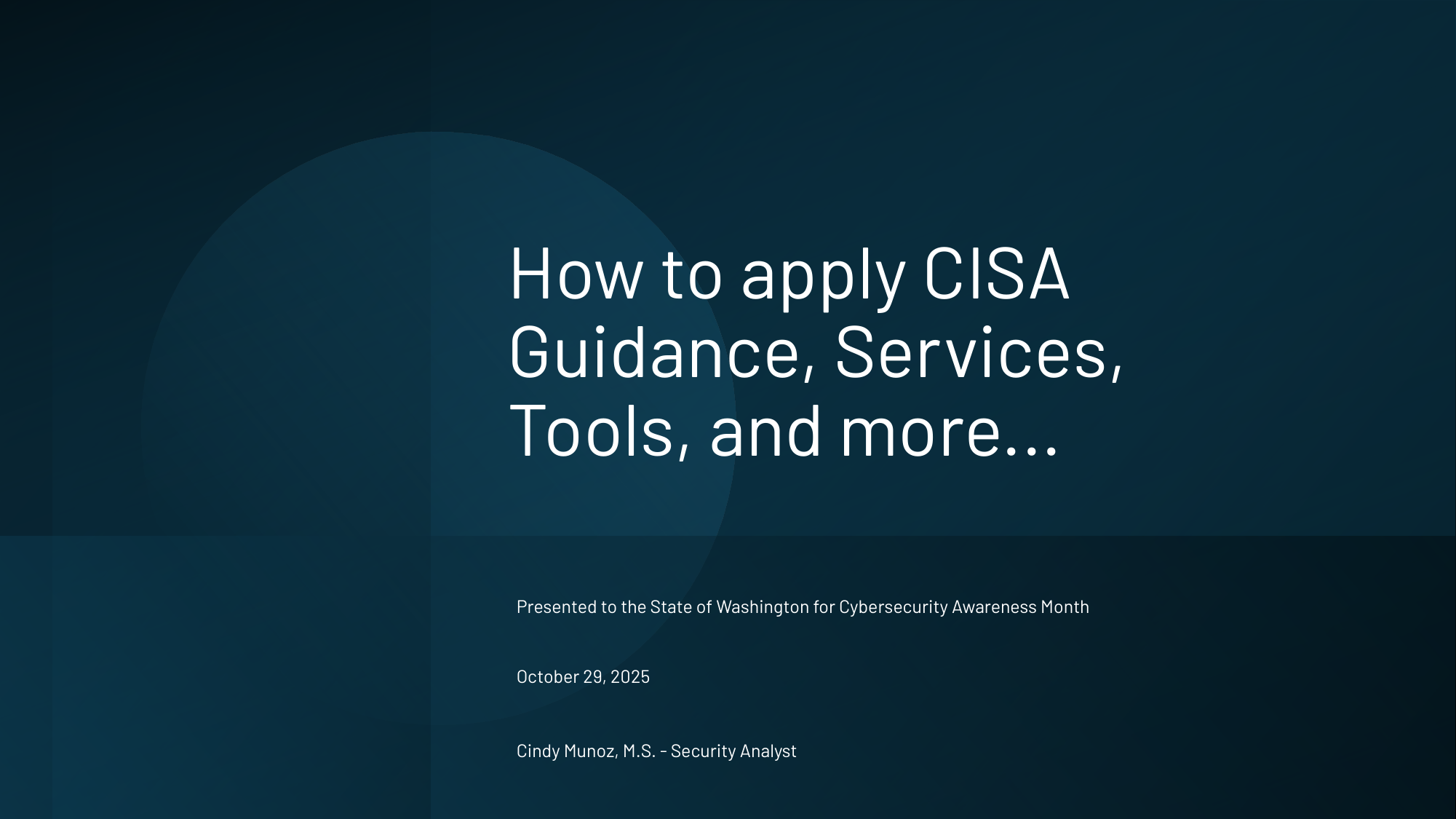

# How to apply CISA Guidance, Services, Tools, and more...

Presented to the State of Washington for Cybersecurity Awareness Month

October 29, 2025
Cindy Munoz, M.S. - Security Analyst